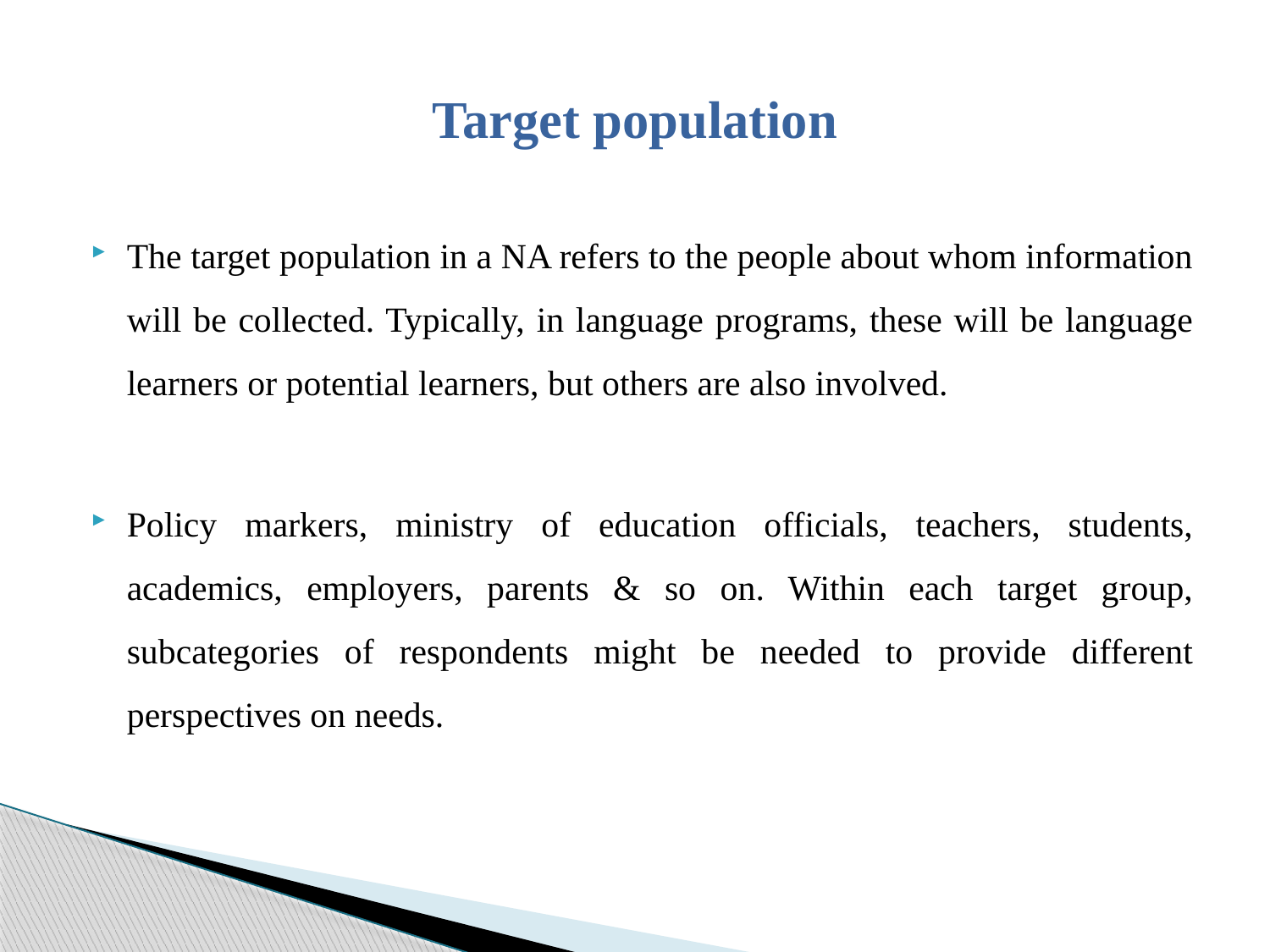

# Target population
The target population in a NA refers to the people about whom information will be collected. Typically, in language programs, these will be language learners or potential learners, but others are also involved.

Policy markers, ministry of education officials, teachers, students, academics, employers, parents & so on. Within each target group, subcategories of respondents might be needed to provide different perspectives on needs.